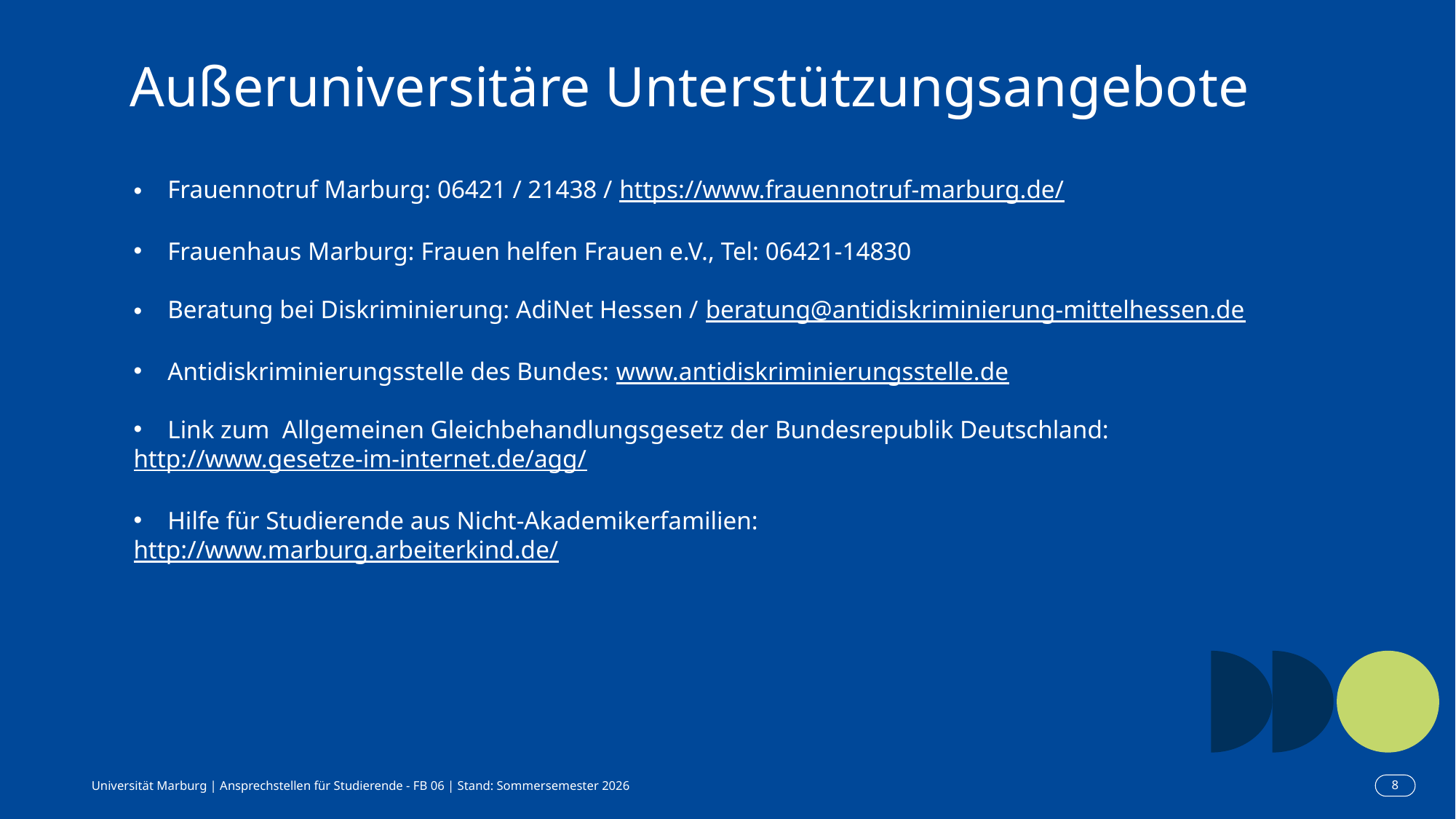

# Außeruniversitäre Unterstützungsangebote
Frauennotruf Marburg: 06421 / 21438 / https://www.frauennotruf-marburg.de/

Frauenhaus Marburg: Frauen helfen Frauen e.V., Tel: 06421-14830

Beratung bei Diskriminierung: AdiNet Hessen / beratung@antidiskriminierung-mittelhessen.de

Antidiskriminierungsstelle des Bundes: www.antidiskriminierungsstelle.de

Link zum  Allgemeinen Gleichbehandlungsgesetz der Bundesrepublik Deutschland:
http://www.gesetze-im-internet.de/agg/

Hilfe für Studierende aus Nicht-Akademikerfamilien:
http://www.marburg.arbeiterkind.de/

Universität Marburg | Ansprechstellen für Studierende - FB 06 | Stand: Sommersemester 2026
8